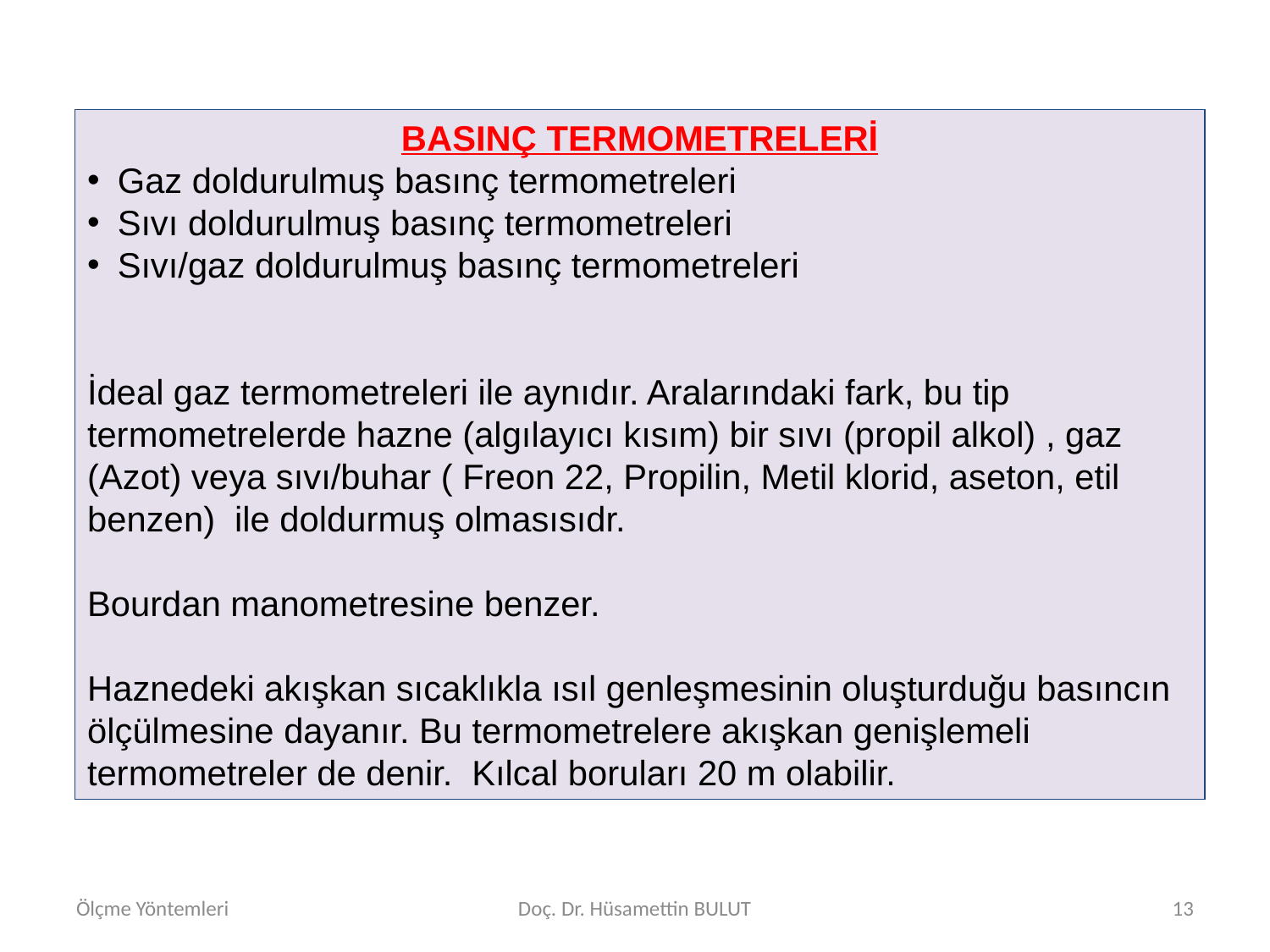

BASINÇ TERMOMETRELERİ
Gaz doldurulmuş basınç termometreleri
Sıvı doldurulmuş basınç termometreleri
Sıvı/gaz doldurulmuş basınç termometreleri

İdeal gaz termometreleri ile aynıdır. Aralarındaki fark, bu tip termometrelerde hazne (algılayıcı kısım) bir sıvı (propil alkol) , gaz (Azot) veya sıvı/buhar ( Freon 22, Propilin, Metil klorid, aseton, etil benzen)  ile doldurmuş olmasısıdr.

Bourdan manometresine benzer.

Haznedeki akışkan sıcaklıkla ısıl genleşmesinin oluşturduğu basıncın ölçülmesine dayanır. Bu termometrelere akışkan genişlemeli termometreler de denir.  Kılcal boruları 20 m olabilir.
Ölçme Yöntemleri
Doç. Dr. Hüsamettin BULUT
13